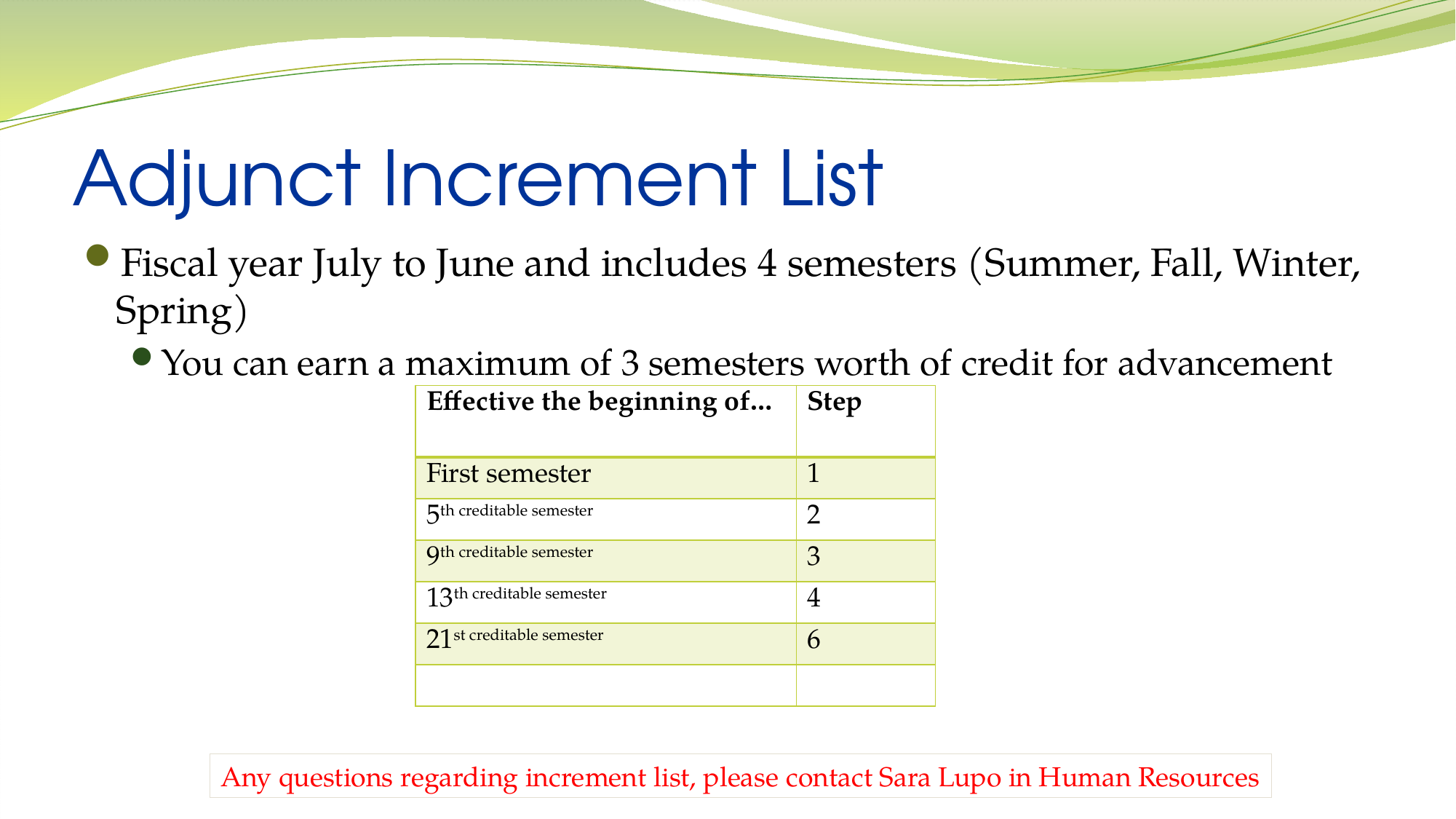

# Adjunct Increment List
Fiscal year July to June and includes 4 semesters (Summer, Fall, Winter, Spring)
You can earn a maximum of 3 semesters worth of credit for advancement

| Effective the beginning of… | Step |
| --- | --- |
| First semester | 1 |
| 5th creditable semester | 2 |
| 9th creditable semester | 3 |
| 13th creditable semester | 4 |
| 21st creditable semester | 6 |
|  |  |
Any questions regarding increment list, please contact Sara Lupo in Human Resources